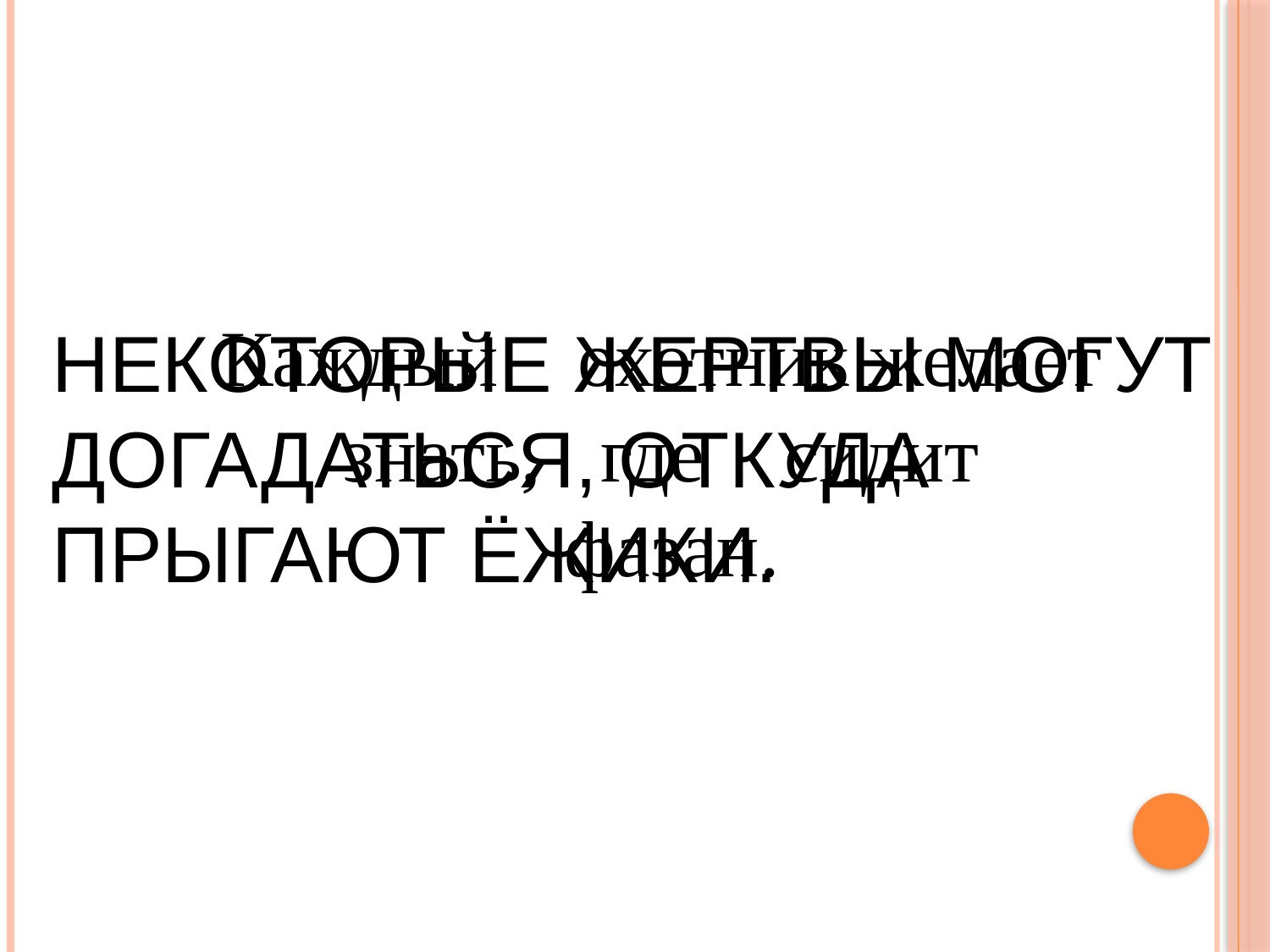

Каждый    охотник желает
знать,   где    сидит
фазан.
# Некоторые жертвы могут догадаться, откуда прыгают ёжики.